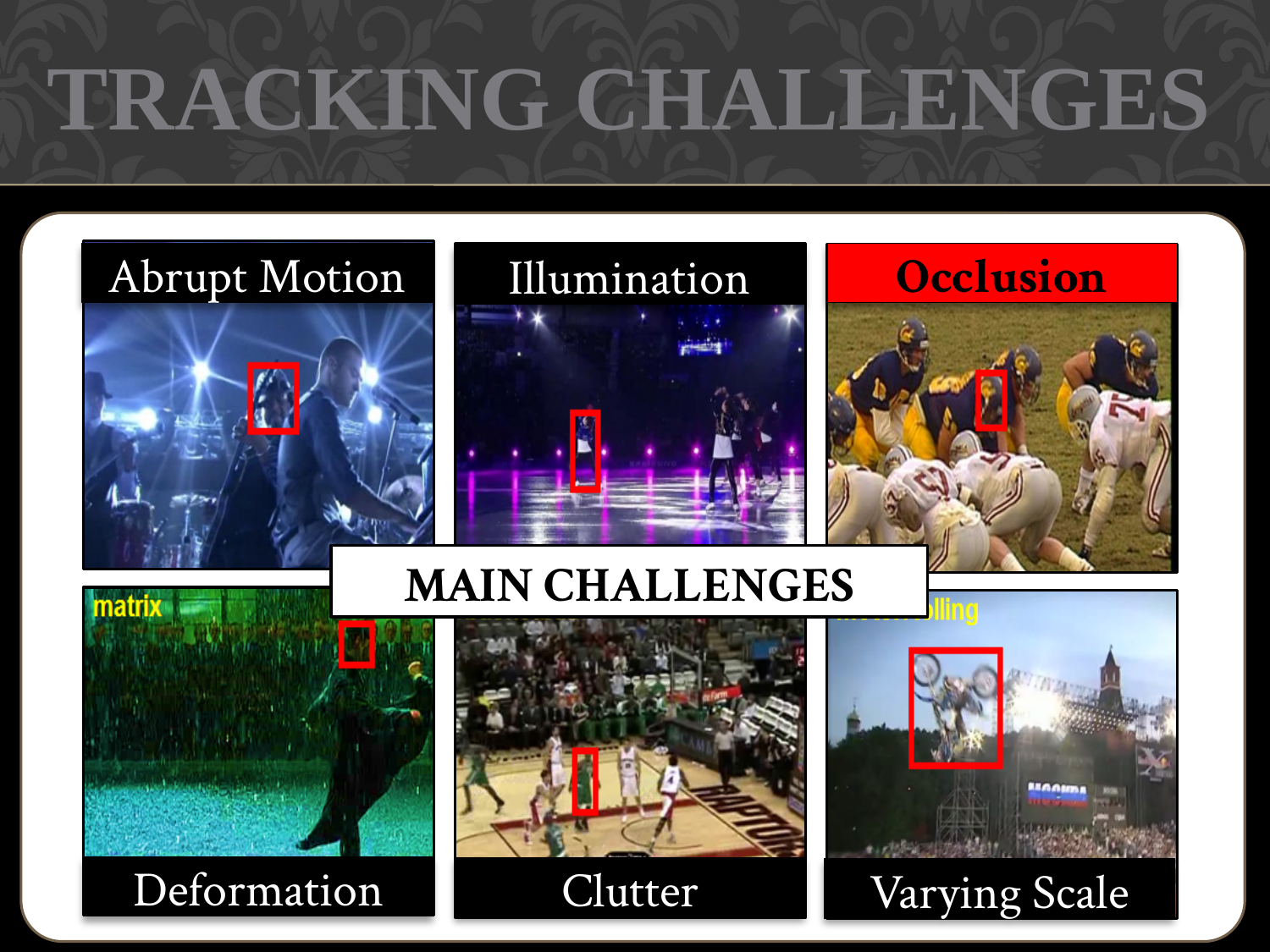

TRACKING CHALLENGES

MAIN CHALLENGES

Abrupt Motion
Occlusion
Illumination
Deformation
Clutter
Varying Scale
Kourosh Meshgi – ISHII LAB  - DEC 2013 - Slide 3